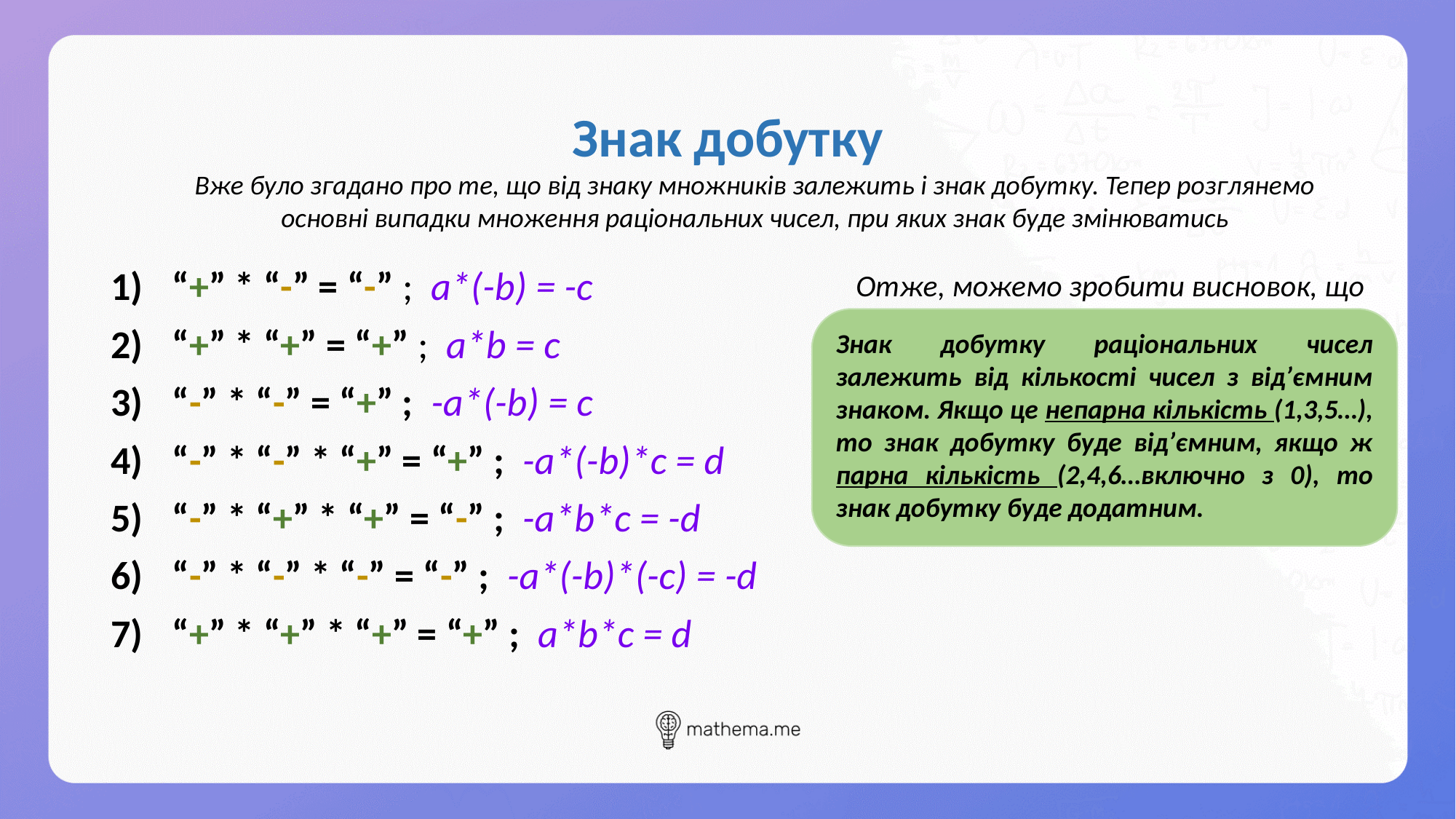

# Знак добутку
Вже було згадано про те, що від знаку множників залежить і знак добутку. Тепер розглянемо основні випадки множення раціональних чисел, при яких знак буде змінюватись
“+” * “-” = “-” ;  a*(-b) = -c
“+” * “+” = “+” ;  a*b = c
“-” * “-” = “+” ;  -a*(-b) = c
“-” * “-” * “+” = “+” ;  -a*(-b)*c = d
“-” * “+” * “+” = “-” ;  -a*b*c = -d
“-” * “-” * “-” = “-” ;  -a*(-b)*(-c) = -d
“+” * “+” * “+” = “+” ;  a*b*c = d
Отже, можемо зробити висновок, що

Знак добутку раціональних чисел залежить від кількості чисел з від’ємним знаком. Якщо це непарна кількість (1,3,5…), то знак добутку буде від’ємним, якщо ж парна кількість (2,4,6…включно з 0), то знак добутку буде додатним.